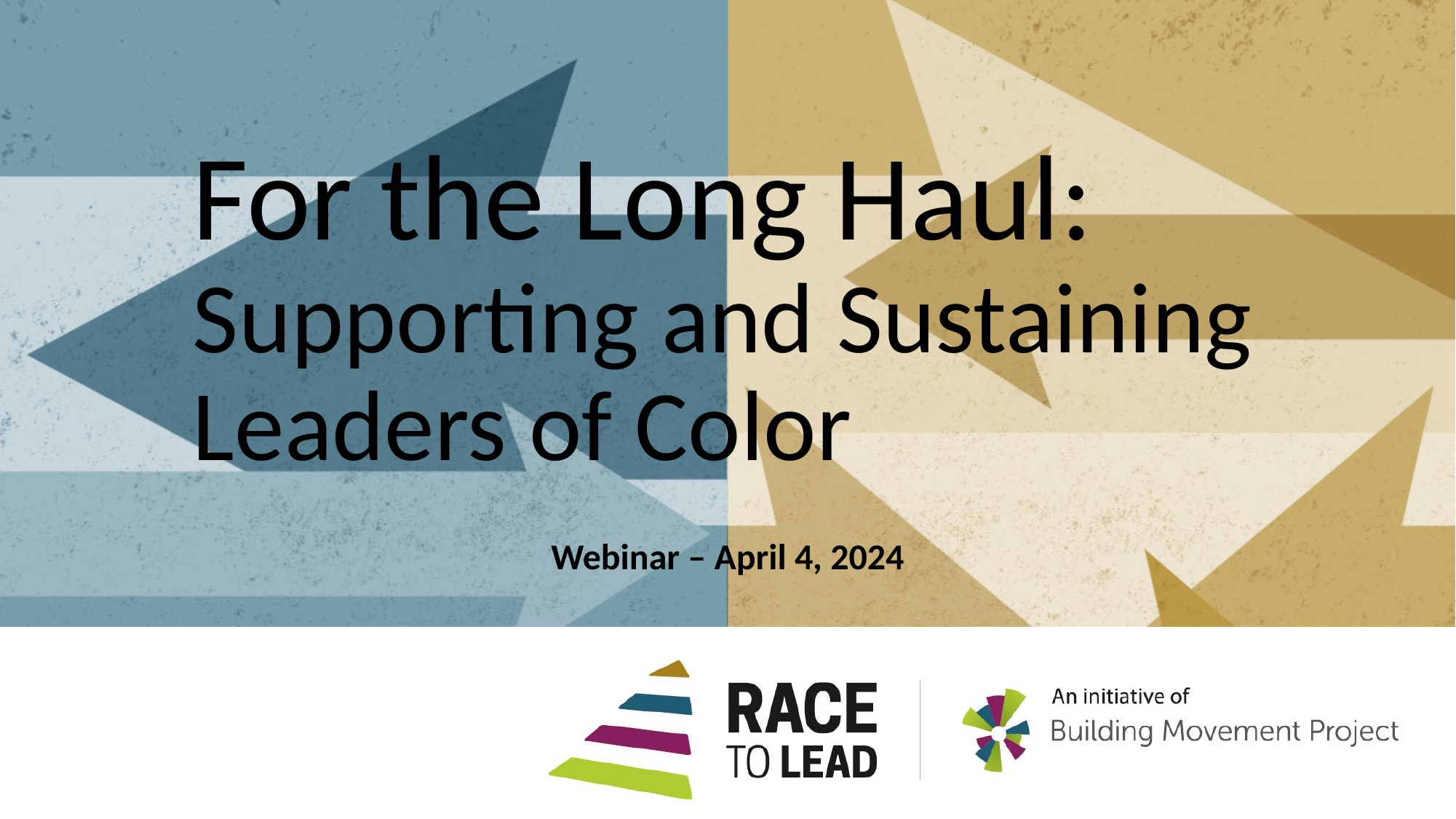

# For the Long Haul: Supporting and Sustaining Leaders of Color
Webinar – April 4, 2024